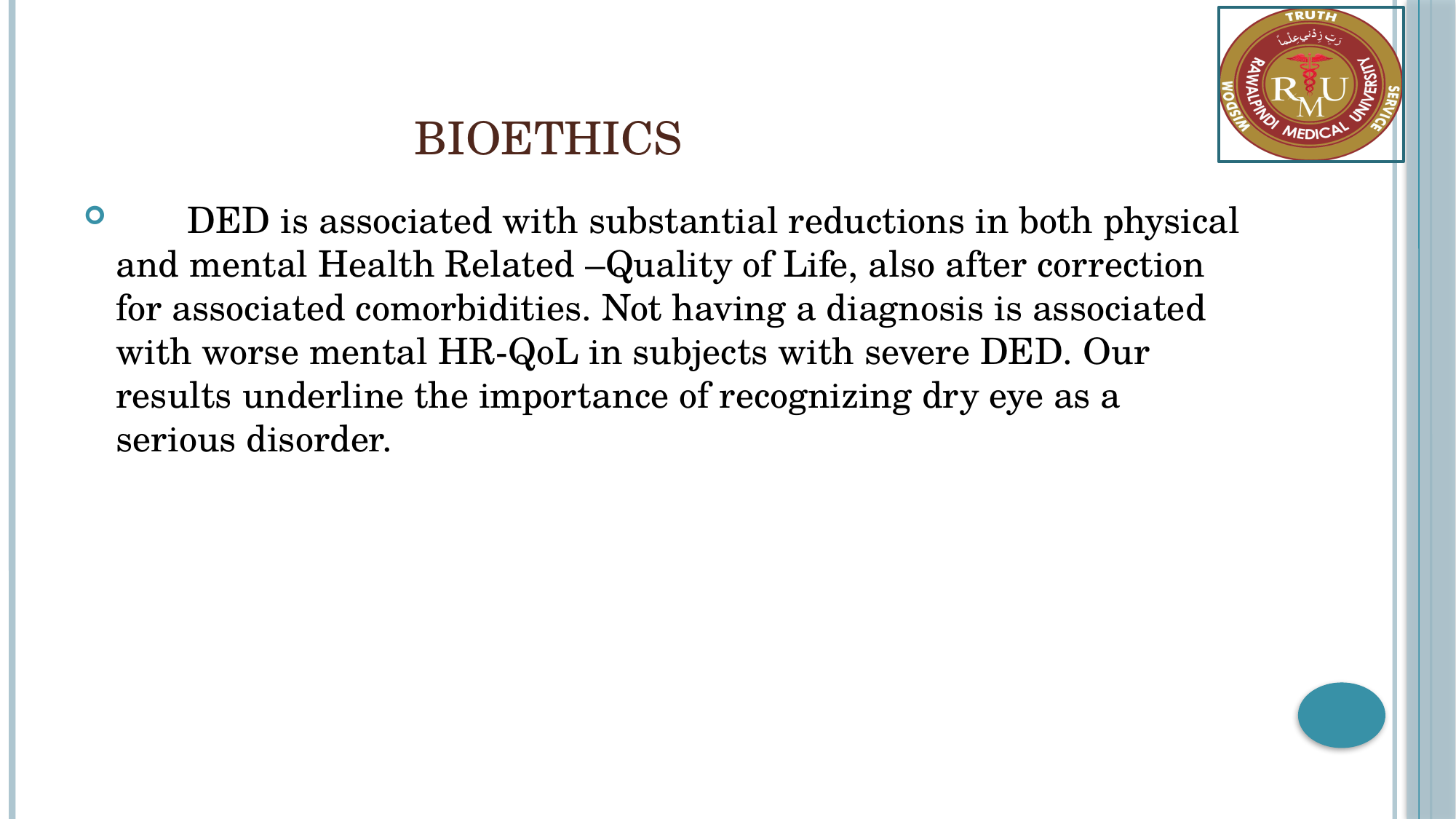

# Bioethics
       DED is associated with substantial reductions in both physical and mental Health Related –Quality of Life, also after correction for associated comorbidities. Not having a diagnosis is associated with worse mental HR-QoL in subjects with severe DED. Our results underline the importance of recognizing dry eye as a serious disorder.